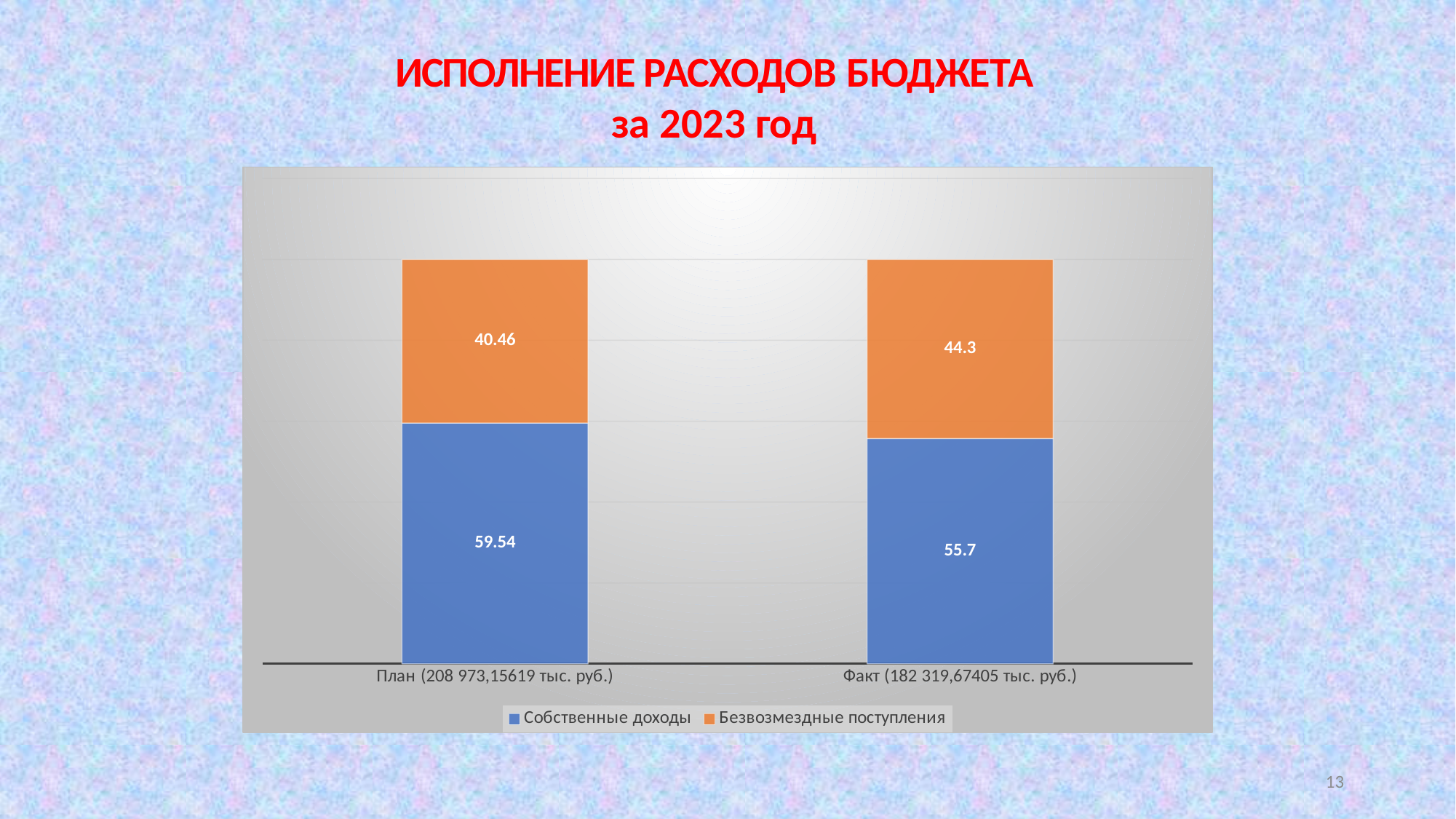

ИСПОЛНЕНИЕ РАСХОДОВ БЮДЖЕТА
за 2023 год

### Chart

| Category | Собственные доходы | Безвозмездные поступления |
|---|---|---|
| План (208 973,15619 тыс. руб.) | 59.54 | 40.46 |
| Факт (182 319,67405 тыс. руб.) | 55.7 | 44.3 |
13